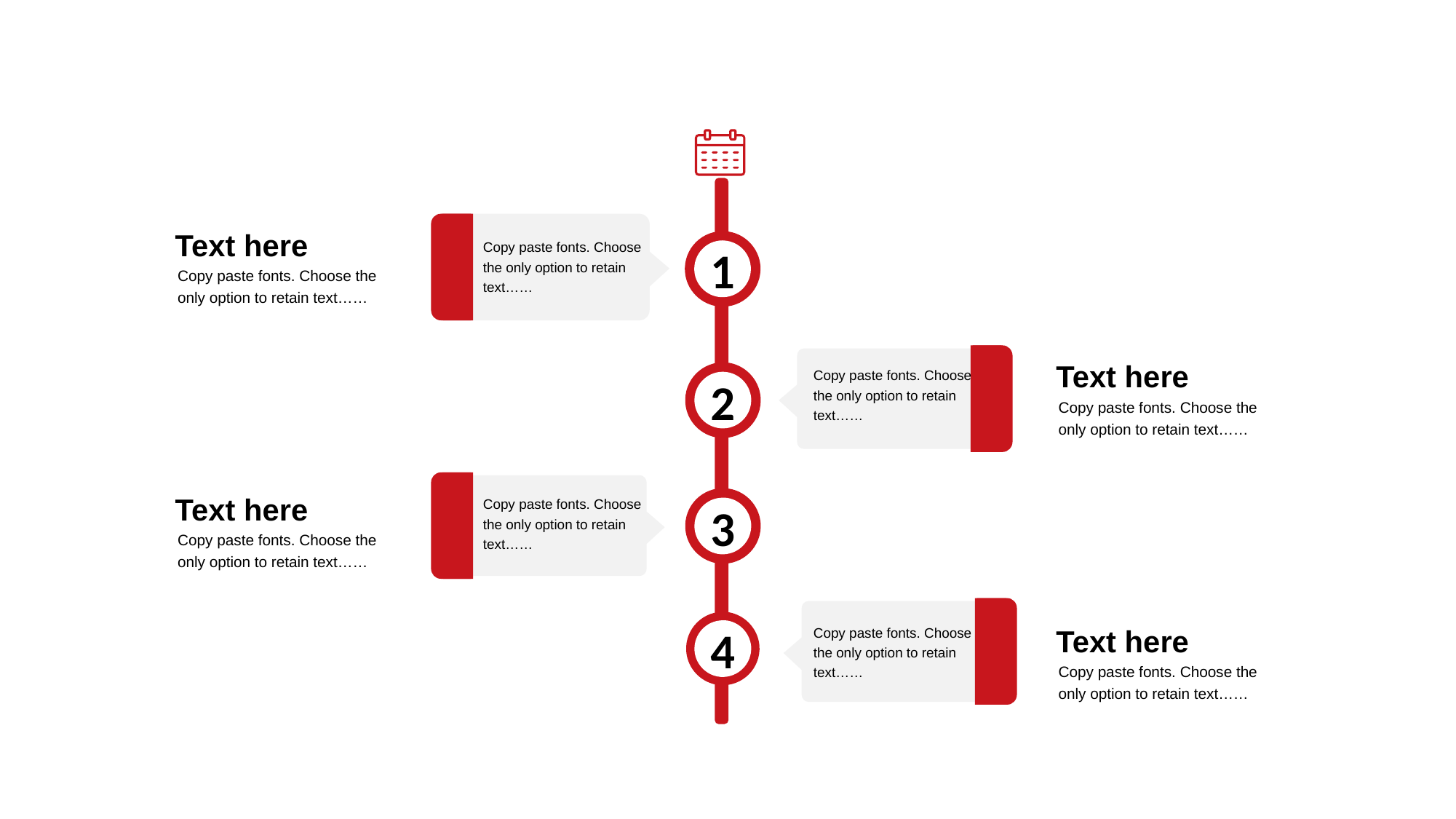

Text here
Copy paste fonts. Choose the only option to retain text……

Copy paste fonts. Choose the only option to retain text……

1

Text here
Copy paste fonts. Choose the only option to retain text……

Copy paste fonts. Choose the only option to retain text……

2

Text here
Copy paste fonts. Choose the only option to retain text……
Copy paste fonts. Choose the only option to retain text……

3

Text here
Copy paste fonts. Choose the only option to retain text……

Copy paste fonts. Choose the only option to retain text……
4